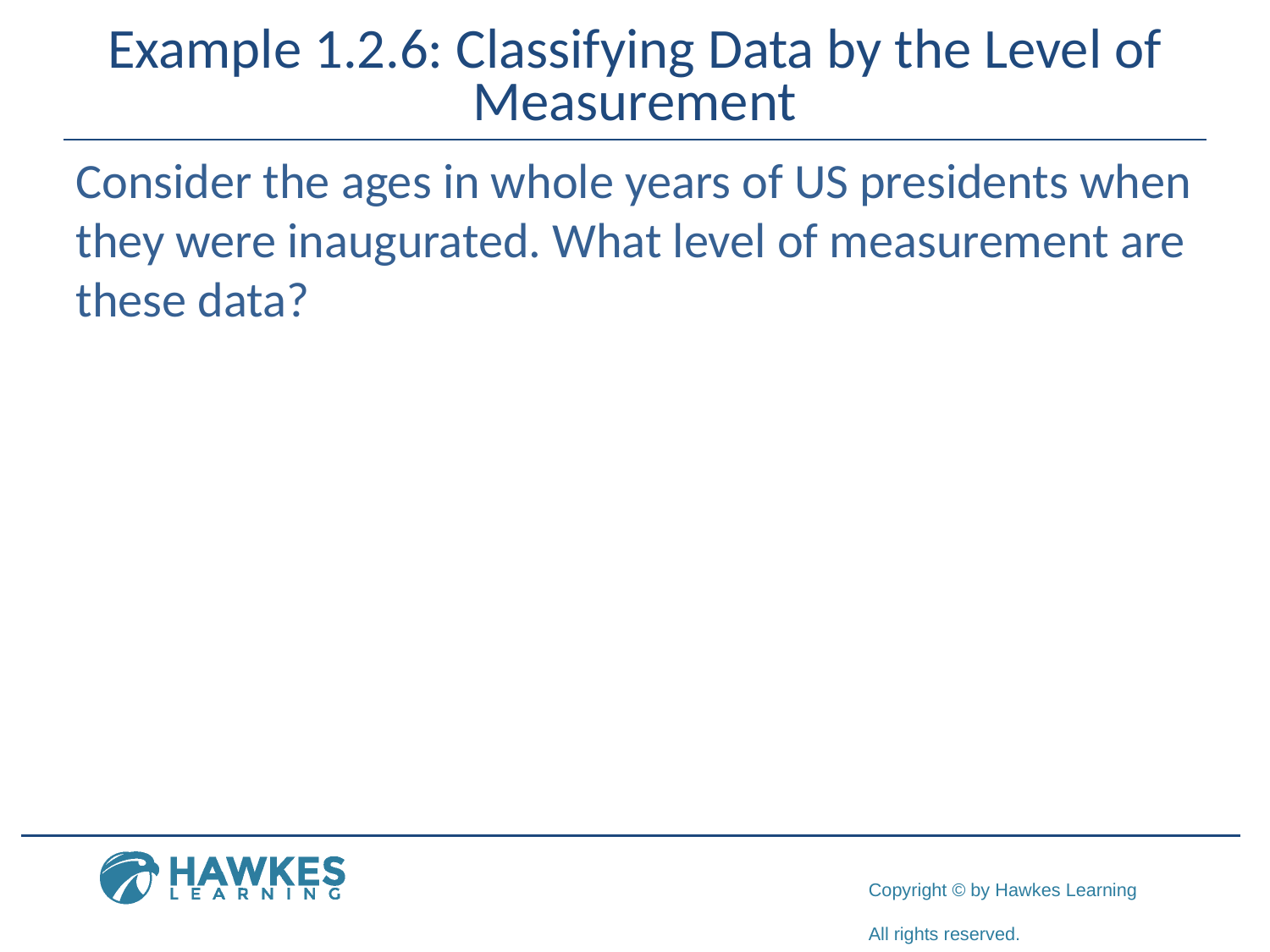

# Example 1.2.6: Classifying Data by the Level of Measurement
Consider the ages in whole years of US presidents when they were inaugurated. What level of measurement are these data?